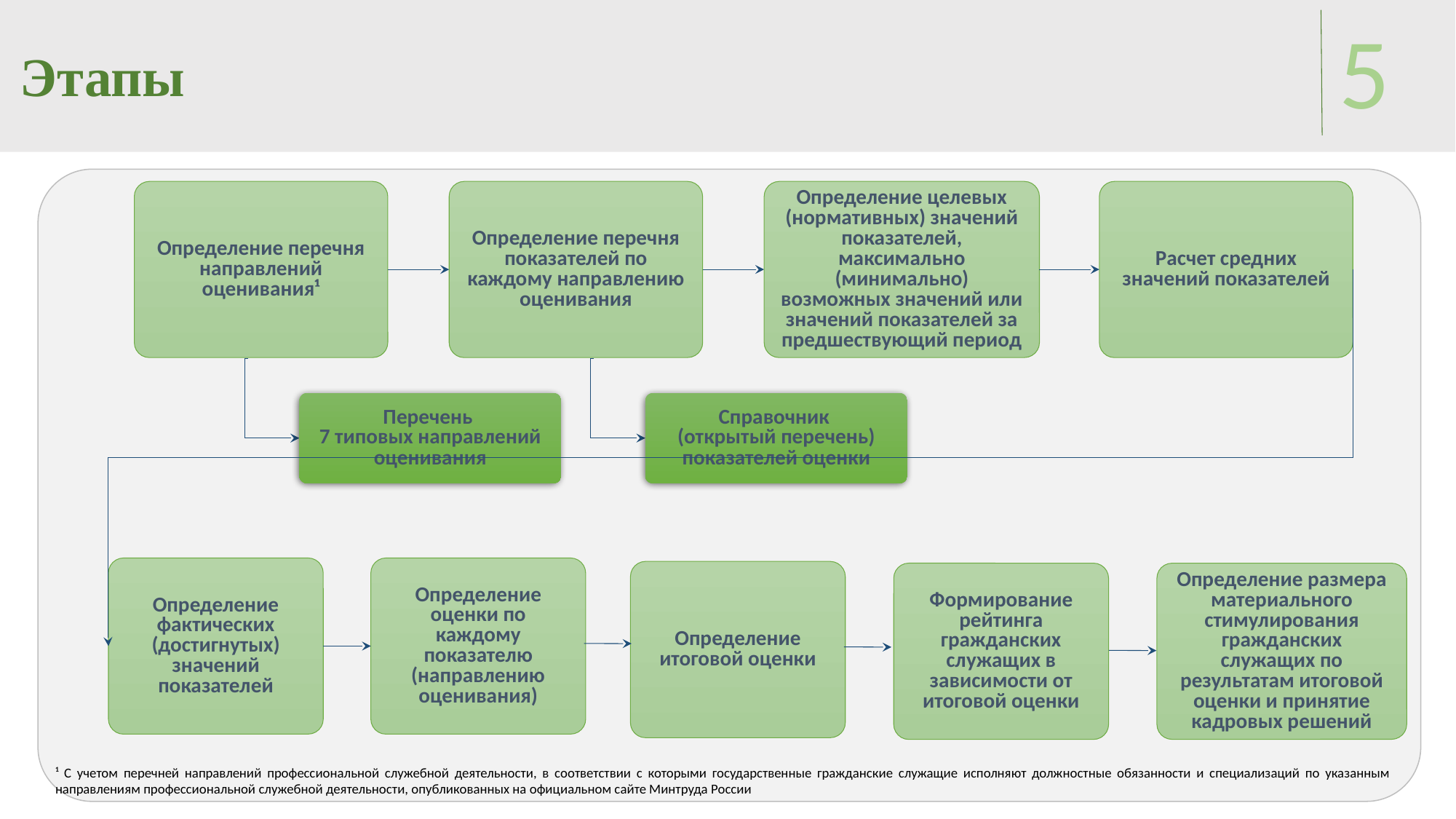

# Этапы

5

Определение перечня направлений оценивания¹
Определение перечня показателей по каждому направлению оценивания
Расчет средних значений показателей
Определение целевых (нормативных) значений показателей, максимально (минимально) возможных значений или значений показателей за предшествующий период

Перечень
7 типовых направлений оценивания
Справочник
(открытый перечень)
показателей оценки
Определение фактических (достигнутых) значений показателей
Определение оценки по каждому показателю
(направлению оценивания)
Определение итоговой оценки
Формирование рейтинга гражданских служащих в зависимости от итоговой оценки
Определение размера материального стимулирования гражданских служащих по результатам итоговой оценки и принятие кадровых решений
¹ С учетом перечней направлений профессиональной служебной деятельности, в соответствии с которыми государственные гражданские служащие исполняют должностные обязанности и специализаций по указанным направлениям профессиональной служебной деятельности, опубликованных на официальном сайте Минтруда России